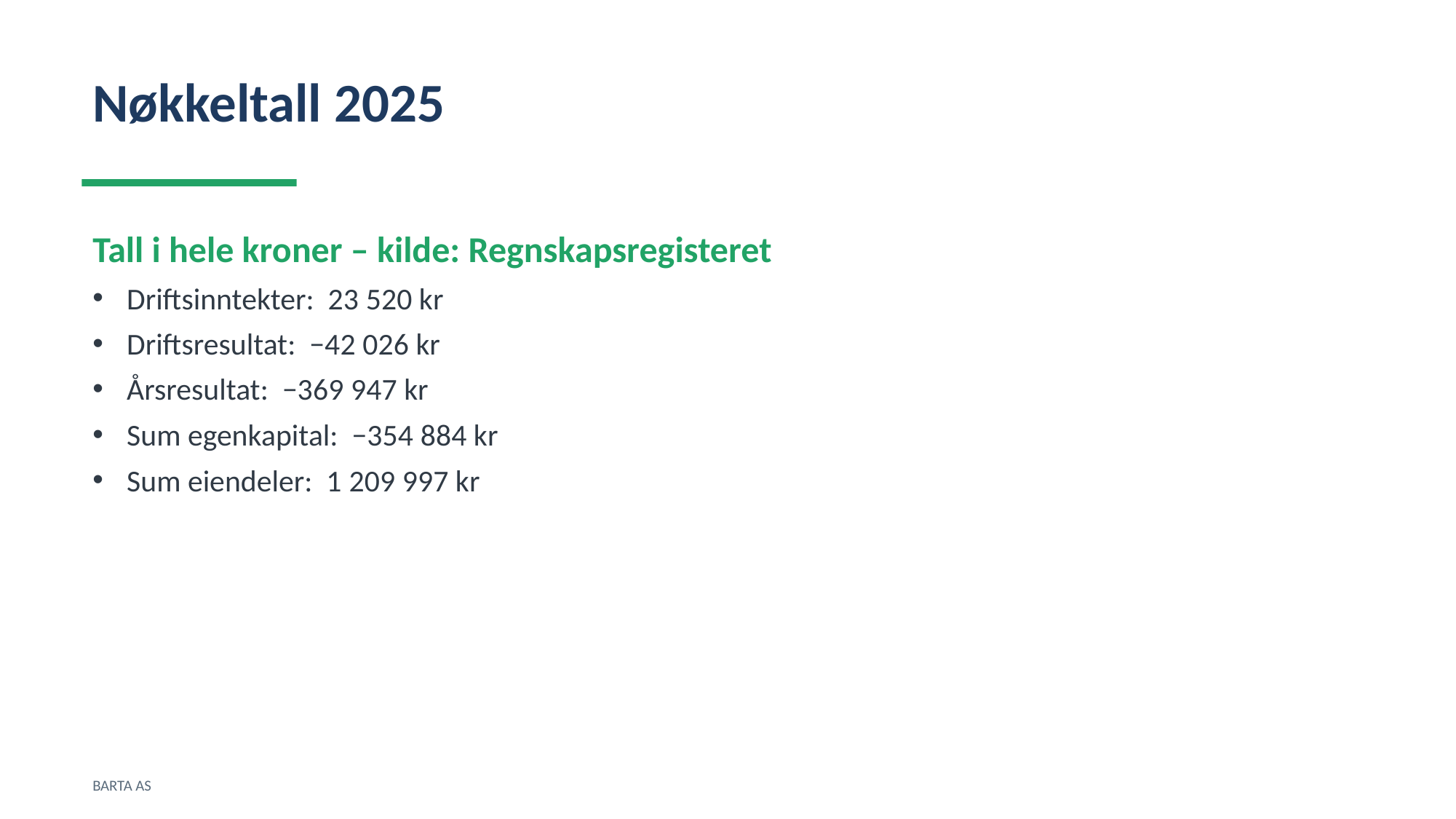

Nøkkeltall 2025

Tall i hele kroner – kilde: Regnskapsregisteret
Driftsinntekter:  23 520 kr
Driftsresultat:  −42 026 kr
Årsresultat:  −369 947 kr
Sum egenkapital:  −354 884 kr
Sum eiendeler:  1 209 997 kr
BARTA AS